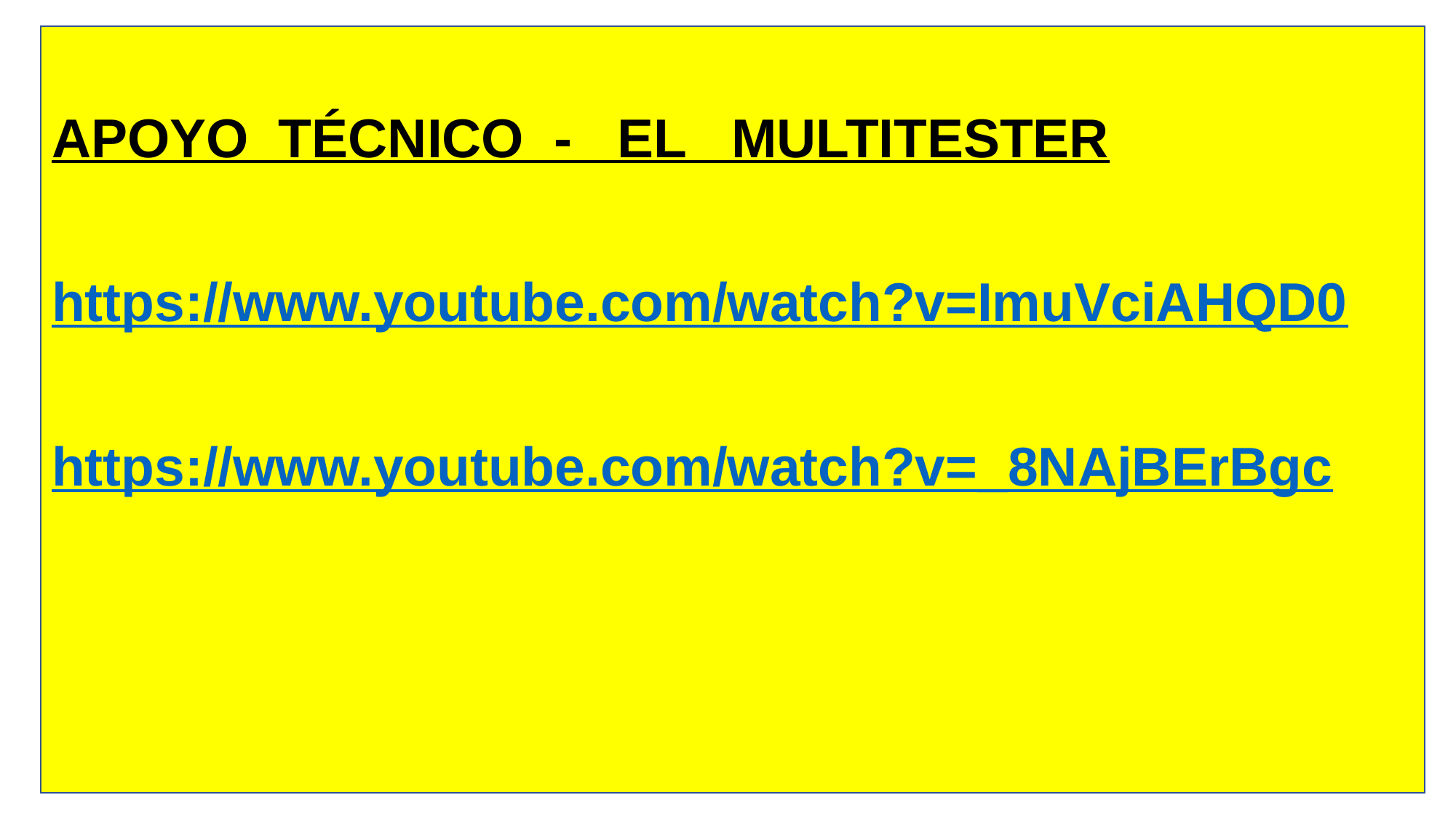

APOYO  TÉCNICO  -   EL   MULTITESTER

https://www.youtube.com/watch?v=ImuVciAHQD0

https://www.youtube.com/watch?v=_8NAjBErBgc